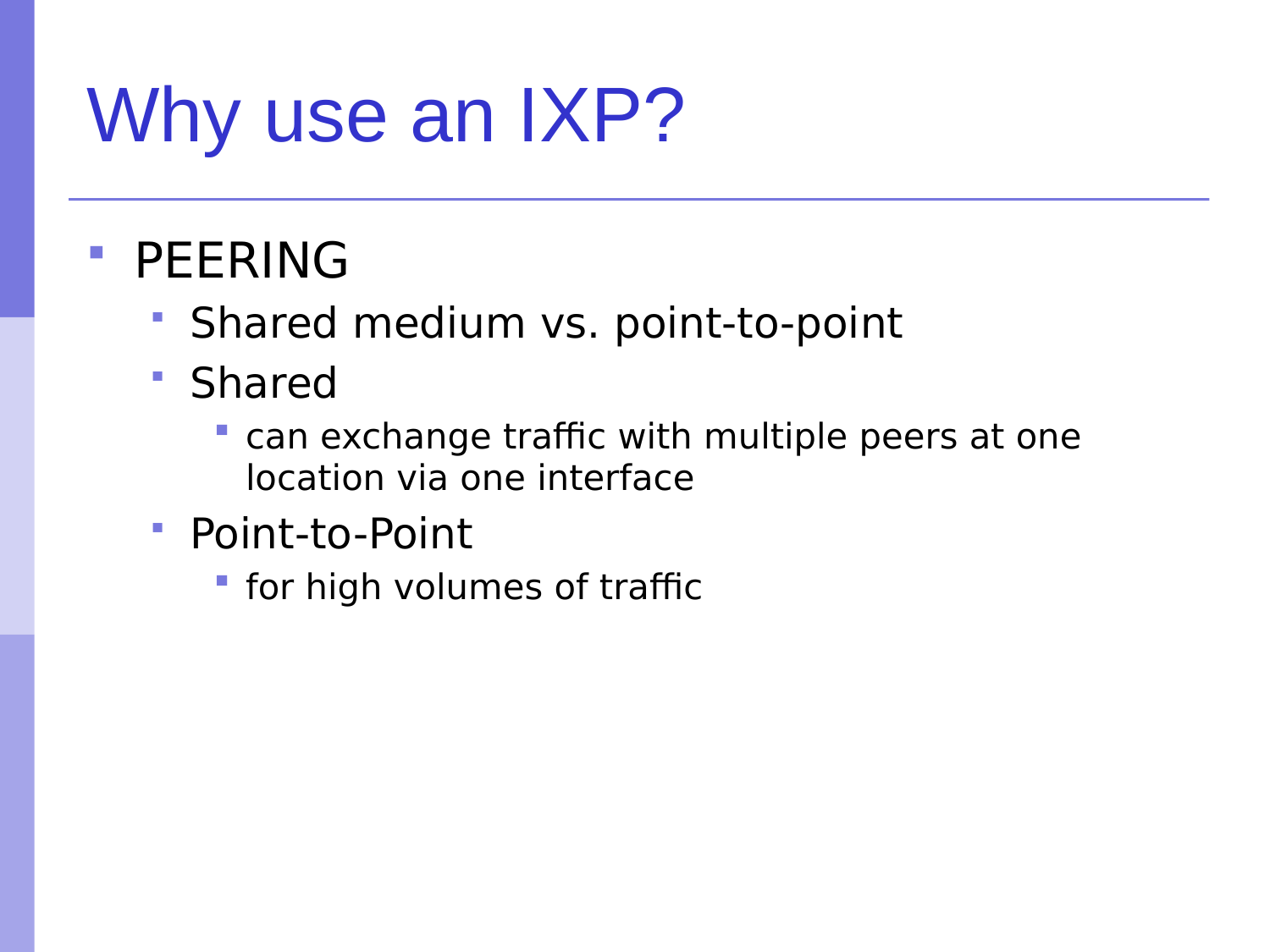

# Why use an IXP?
PEERING
Shared medium vs. point-to-point
Shared
can exchange traffic with multiple peers at one location via one interface
Point-to-Point
for high volumes of traffic